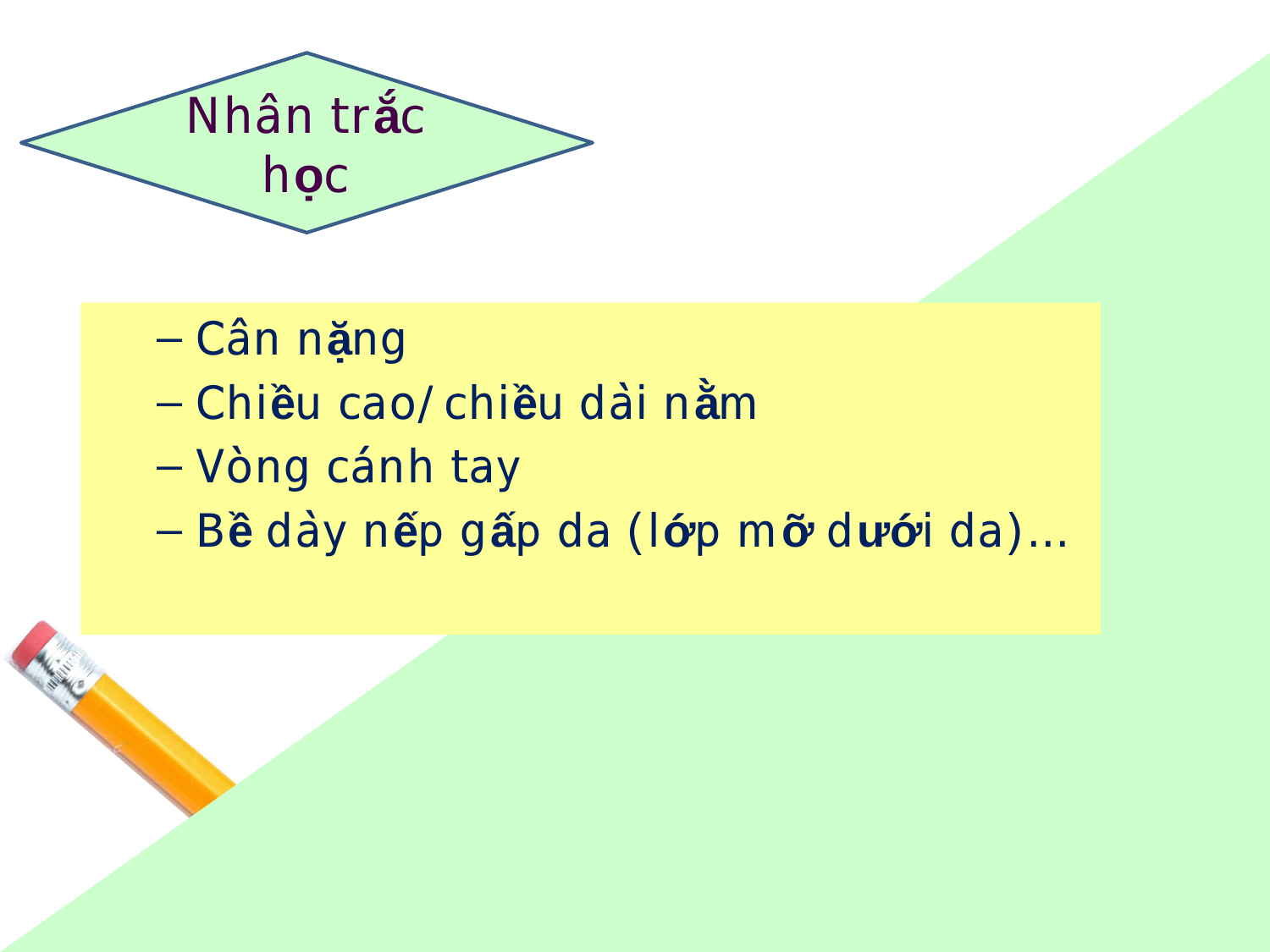

Nhân trắc học
Cân nặng
Chiều cao/chiều dài nằm
Vòng cánh tay
Bề dày nếp gấp da (lớp mỡ d­ưới da)...